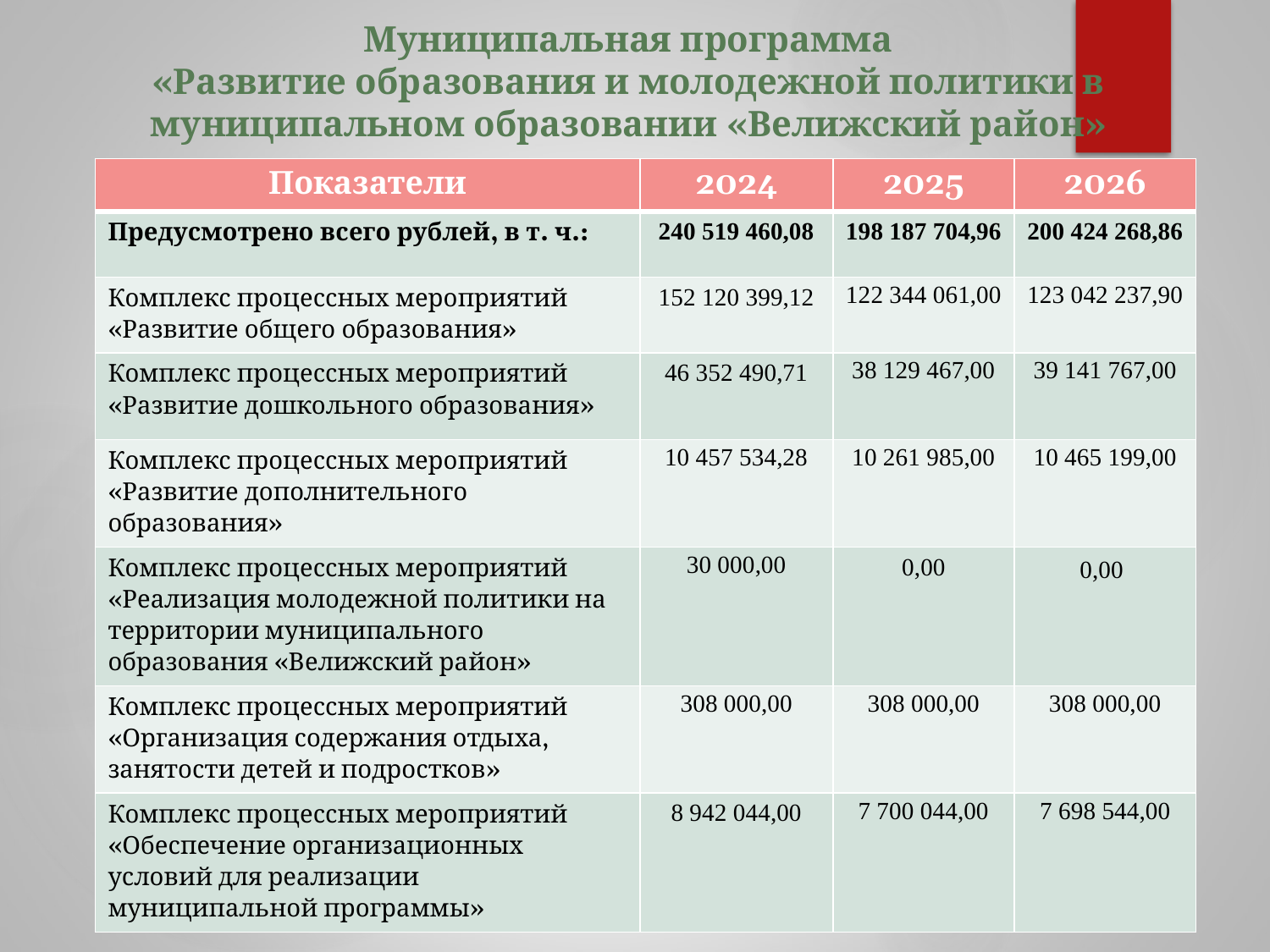

# Муниципальная программа «Развитие образования и молодежной политики в муниципальном образовании «Велижский район»
| Показатели | 2024 | 2025 | 2026 |
| --- | --- | --- | --- |
| Предусмотрено всего рублей, в т. ч.: | 240 519 460,08 | 198 187 704,96 | 200 424 268,86 |
| Комплекс процессных мероприятий «Развитие общего образования» | 152 120 399,12 | 122 344 061,00 | 123 042 237,90 |
| Комплекс процессных мероприятий «Развитие дошкольного образования» | 46 352 490,71 | 38 129 467,00 | 39 141 767,00 |
| Комплекс процессных мероприятий «Развитие дополнительного образования» | 10 457 534,28 | 10 261 985,00 | 10 465 199,00 |
| Комплекс процессных мероприятий «Реализация молодежной политики на территории муниципального образования «Велижский район» | 30 000,00 | 0,00 | 0,00 |
| Комплекс процессных мероприятий «Организация содержания отдыха, занятости детей и подростков» | 308 000,00 | 308 000,00 | 308 000,00 |
| Комплекс процессных мероприятий «Обеспечение организационных условий для реализации муниципальной программы» | 8 942 044,00 | 7 700 044,00 | 7 698 544,00 |